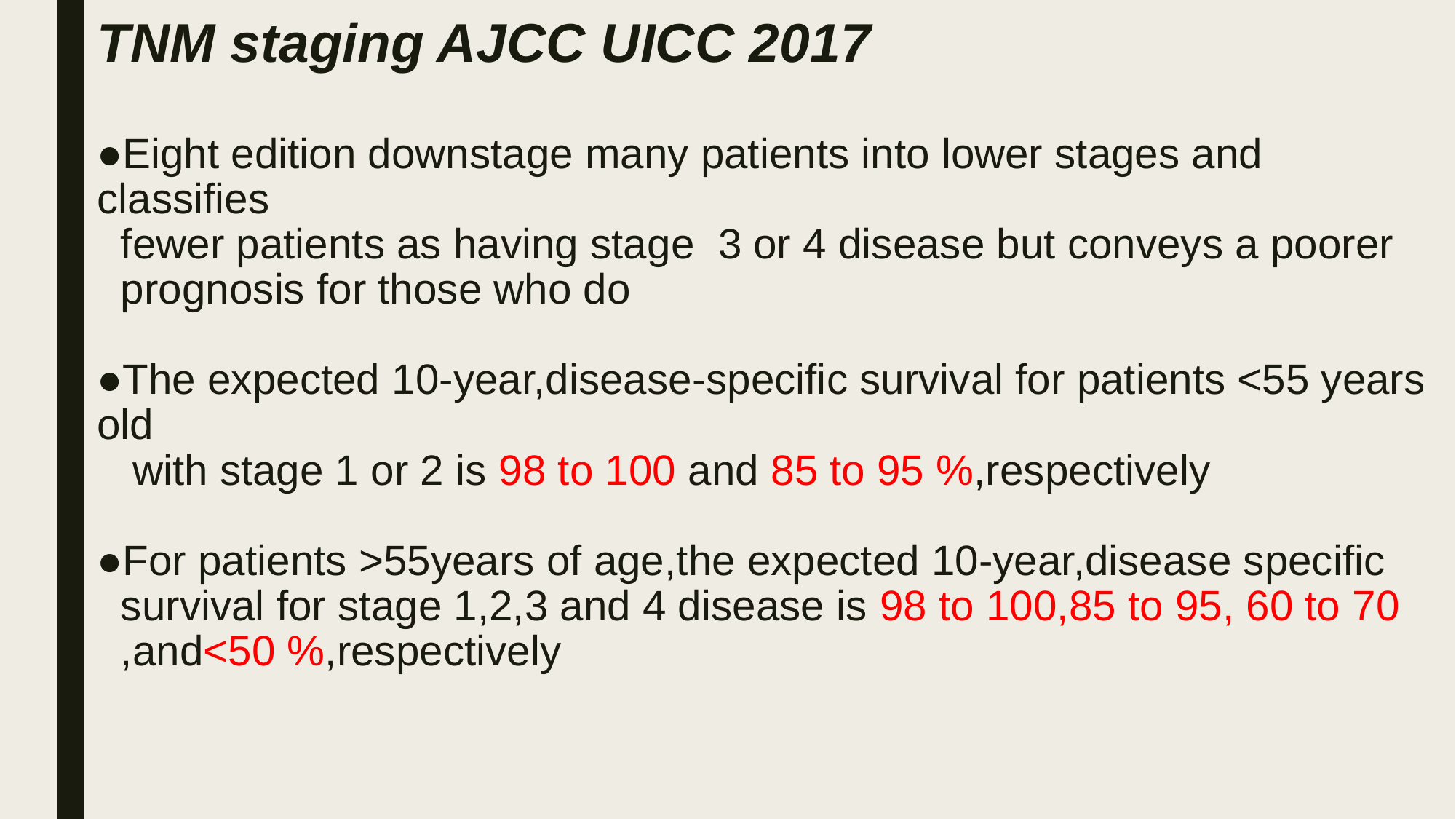

# TNM staging AJCC UICC 2017 ●Eight edition downstage many patients into lower stages and classifies fewer patients as having stage  3 or 4 disease but conveys a poorer prognosis for those who do ●The expected 10-year,disease-specific survival for patients <55 years old with stage 1 or 2 is 98 to 100 and 85 to 95 %,respectively ●For patients >55years of age,the expected 10-year,disease specific survival for stage 1,2,3 and 4 disease is 98 to 100,85 to 95, 60 to 70 ,and<50 %,respectively